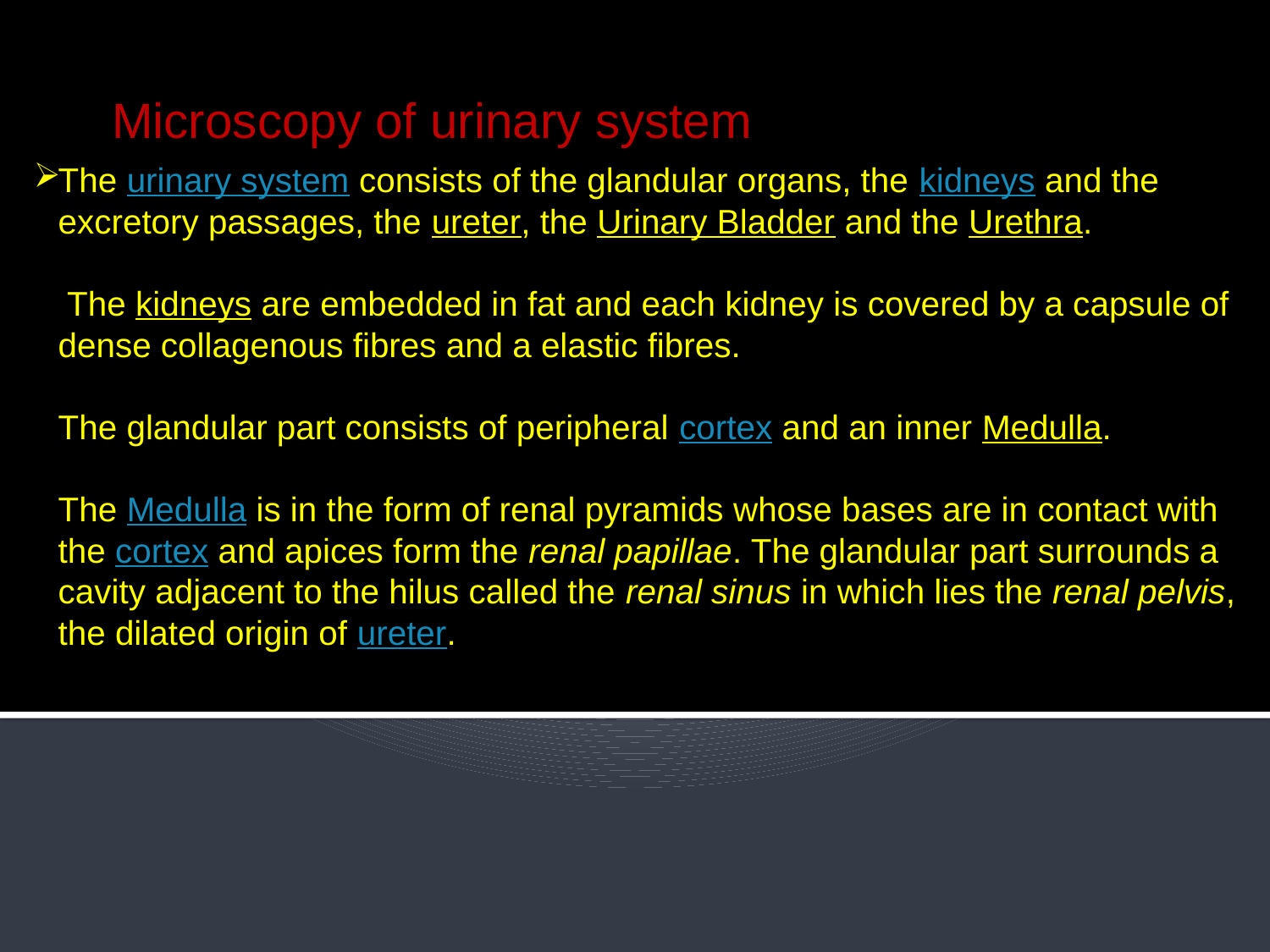

Microscopy of urinary system
# The urinary system consists of the glandular organs, the kidneys and the excretory passages, the ureter, the Urinary Bladder and the Urethra. The kidneys are embedded in fat and each kidney is covered by a capsule of dense collagenous fibres and a elastic fibres. The glandular part consists of peripheral cortex and an inner Medulla. The Medulla is in the form of renal pyramids whose bases are in contact with the cortex and apices form the renal papillae. The glandular part surrounds a cavity adjacent to the hilus called the renal sinus in which lies the renal pelvis, the dilated origin of ureter.